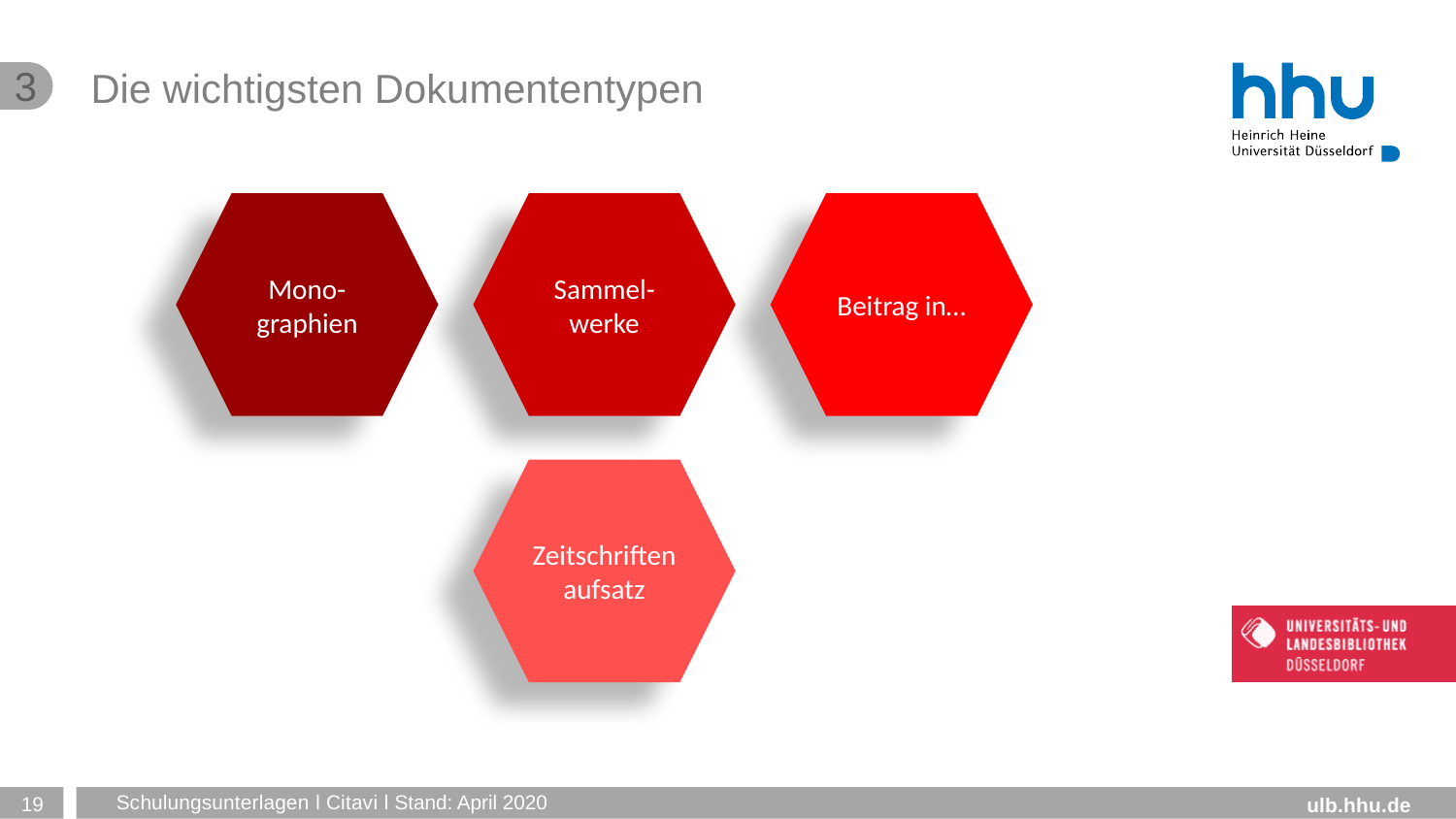

3
# Die wichtigsten Dokumententypen
Beitrag in…
Sammel-werke
Mono-graphien
Zeitschriftenaufsatz
19